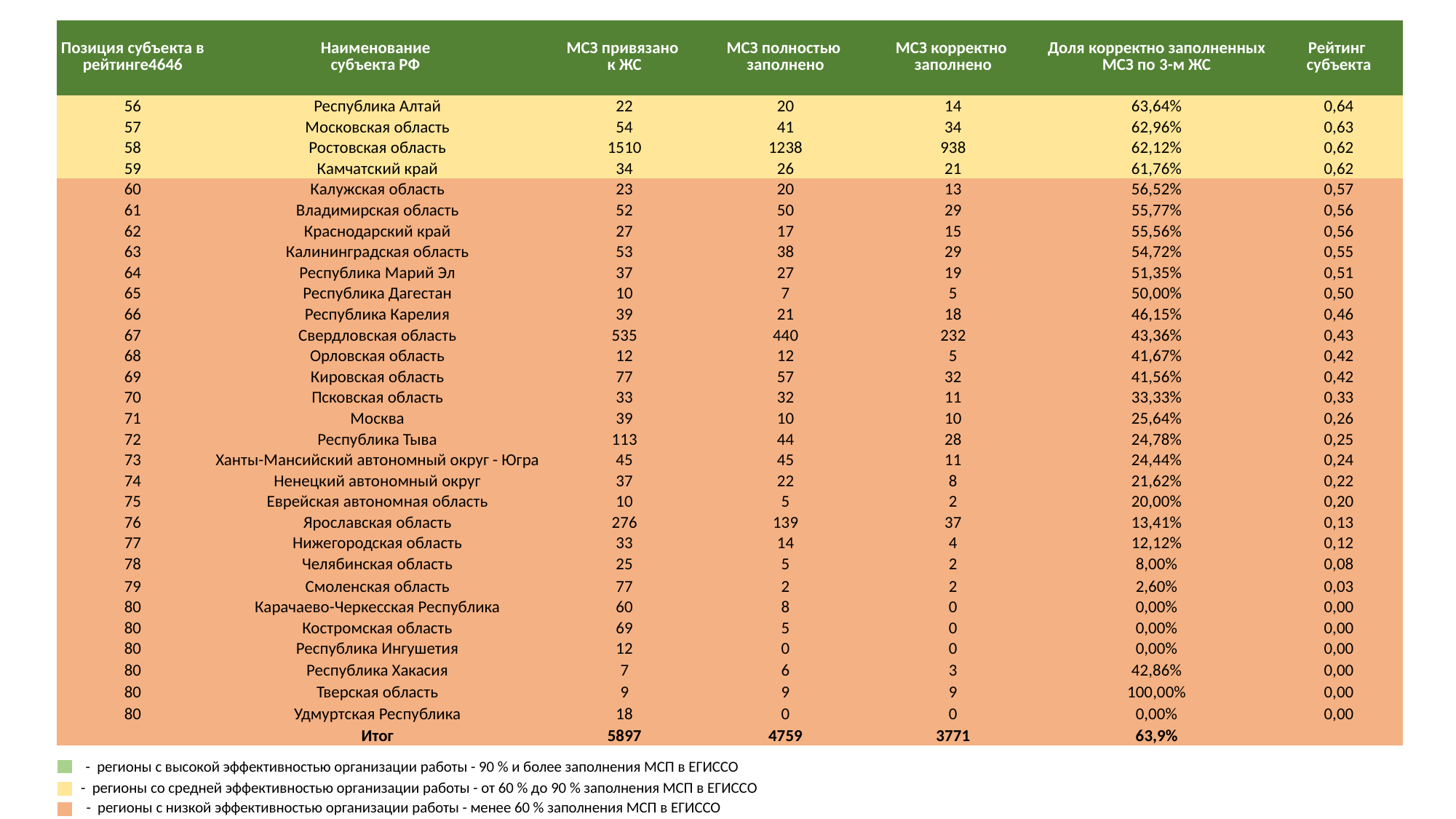

| Позиция субъекта в рейтинге4646 | Наименование субъекта РФ | МСЗ привязано к ЖС | МСЗ полностью заполнено | МСЗ корректно заполнено | Доля корректно заполненных МСЗ по 3-м ЖС | Рейтинг субъекта |
| --- | --- | --- | --- | --- | --- | --- |
| 56 | Республика Алтай | 22 | 20 | 14 | 63,64% | 0,64 |
| 57 | Московская область | 54 | 41 | 34 | 62,96% | 0,63 |
| 58 | Ростовская область | 1510 | 1238 | 938 | 62,12% | 0,62 |
| 59 | Камчатский край | 34 | 26 | 21 | 61,76% | 0,62 |
| 60 | Калужская область | 23 | 20 | 13 | 56,52% | 0,57 |
| 61 | Владимирская область | 52 | 50 | 29 | 55,77% | 0,56 |
| 62 | Краснодарский край | 27 | 17 | 15 | 55,56% | 0,56 |
| 63 | Калининградская область | 53 | 38 | 29 | 54,72% | 0,55 |
| 64 | Республика Марий Эл | 37 | 27 | 19 | 51,35% | 0,51 |
| 65 | Республика Дагестан | 10 | 7 | 5 | 50,00% | 0,50 |
| 66 | Республика Карелия | 39 | 21 | 18 | 46,15% | 0,46 |
| 67 | Свердловская область | 535 | 440 | 232 | 43,36% | 0,43 |
| 68 | Орловская область | 12 | 12 | 5 | 41,67% | 0,42 |
| 69 | Кировская область | 77 | 57 | 32 | 41,56% | 0,42 |
| 70 | Псковская область | 33 | 32 | 11 | 33,33% | 0,33 |
| 71 | Москва | 39 | 10 | 10 | 25,64% | 0,26 |
| 72 | Республика Тыва | 113 | 44 | 28 | 24,78% | 0,25 |
| 73 | Ханты-Мансийский автономный округ - Югра | 45 | 45 | 11 | 24,44% | 0,24 |
| 74 | Ненецкий автономный округ | 37 | 22 | 8 | 21,62% | 0,22 |
| 75 | Еврейская автономная область | 10 | 5 | 2 | 20,00% | 0,20 |
| 76 | Ярославская область | 276 | 139 | 37 | 13,41% | 0,13 |
| 77 | Нижегородская область | 33 | 14 | 4 | 12,12% | 0,12 |
| 78 | Челябинская область | 25 | 5 | 2 | 8,00% | 0,08 |
| 79 | Смоленская область | 77 | 2 | 2 | 2,60% | 0,03 |
| 80 | Карачаево-Черкесская Республика | 60 | 8 | 0 | 0,00% | 0,00 |
| 80 | Костромская область | 69 | 5 | 0 | 0,00% | 0,00 |
| 80 | Республика Ингушетия | 12 | 0 | 0 | 0,00% | 0,00 |
| 80 | Республика Хакасия | 7 | 6 | 3 | 42,86% | 0,00 |
| 80 | Тверская область | 9 | 9 | 9 | 100,00% | 0,00 |
| 80 | Удмуртская Республика | 18 | 0 | 0 | 0,00% | 0,00 |
|  | Итог | 5897 | 4759 | 3771 | 63,9% |  |
-  регионы с высокой эффективностью организации работы - 90 % и более заполнения МСП в ЕГИССО

-  регионы со средней эффективностью организации работы - от 60 % до 90 % заполнения МСП в ЕГИССО

-  регионы с низкой эффективностью организации работы - менее 60 % заполнения МСП в ЕГИССО